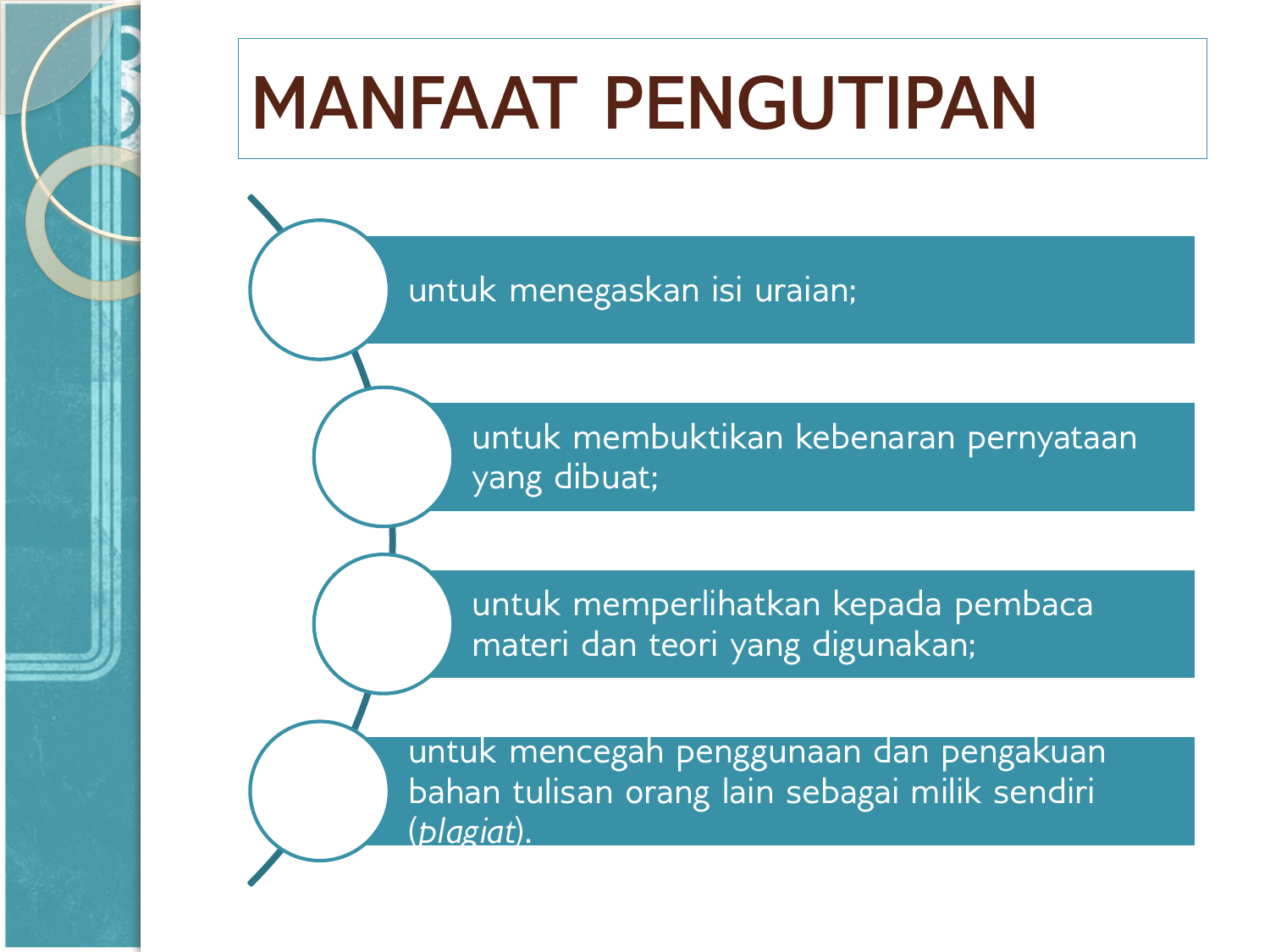

# MANFAAT PENGUTIPAN
untuk menegaskan isi uraian;
untuk membuktikan kebenaran pernyataan yang dibuat;
untuk memperlihatkan kepada pembaca materi dan teori yang digunakan;
untuk mencegah penggunaan dan pengakuan bahan tulisan orang lain sebagai milik sendiri (plagiat).